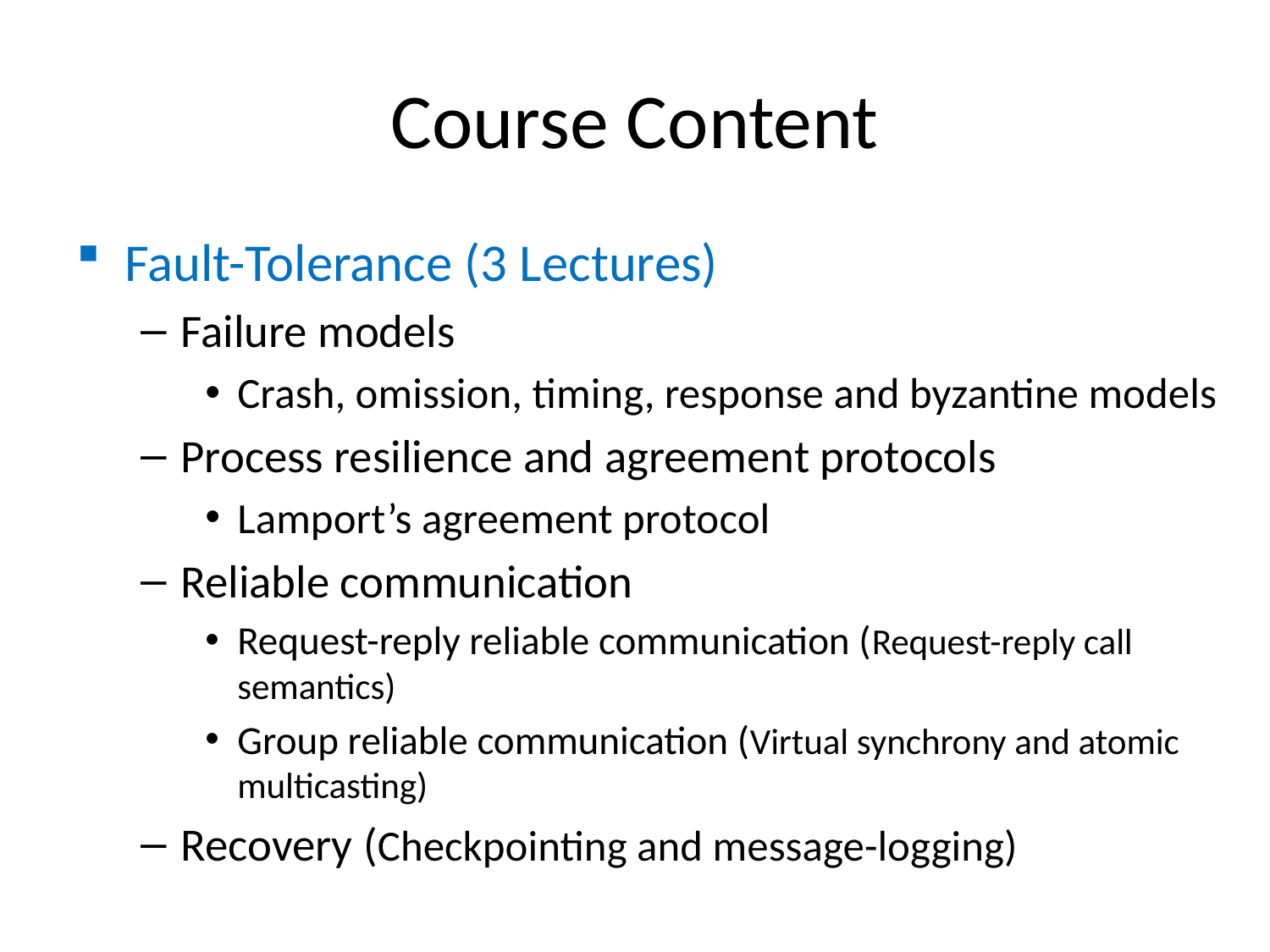

# Course Content
Fault-Tolerance (3 Lectures)
Failure models
Crash, omission, timing, response and byzantine models
Process resilience and agreement protocols
Lamport’s agreement protocol
Reliable communication
Request-reply reliable communication (Request-reply call semantics)
Group reliable communication (Virtual synchrony and atomic multicasting)
Recovery (Checkpointing and message-logging)